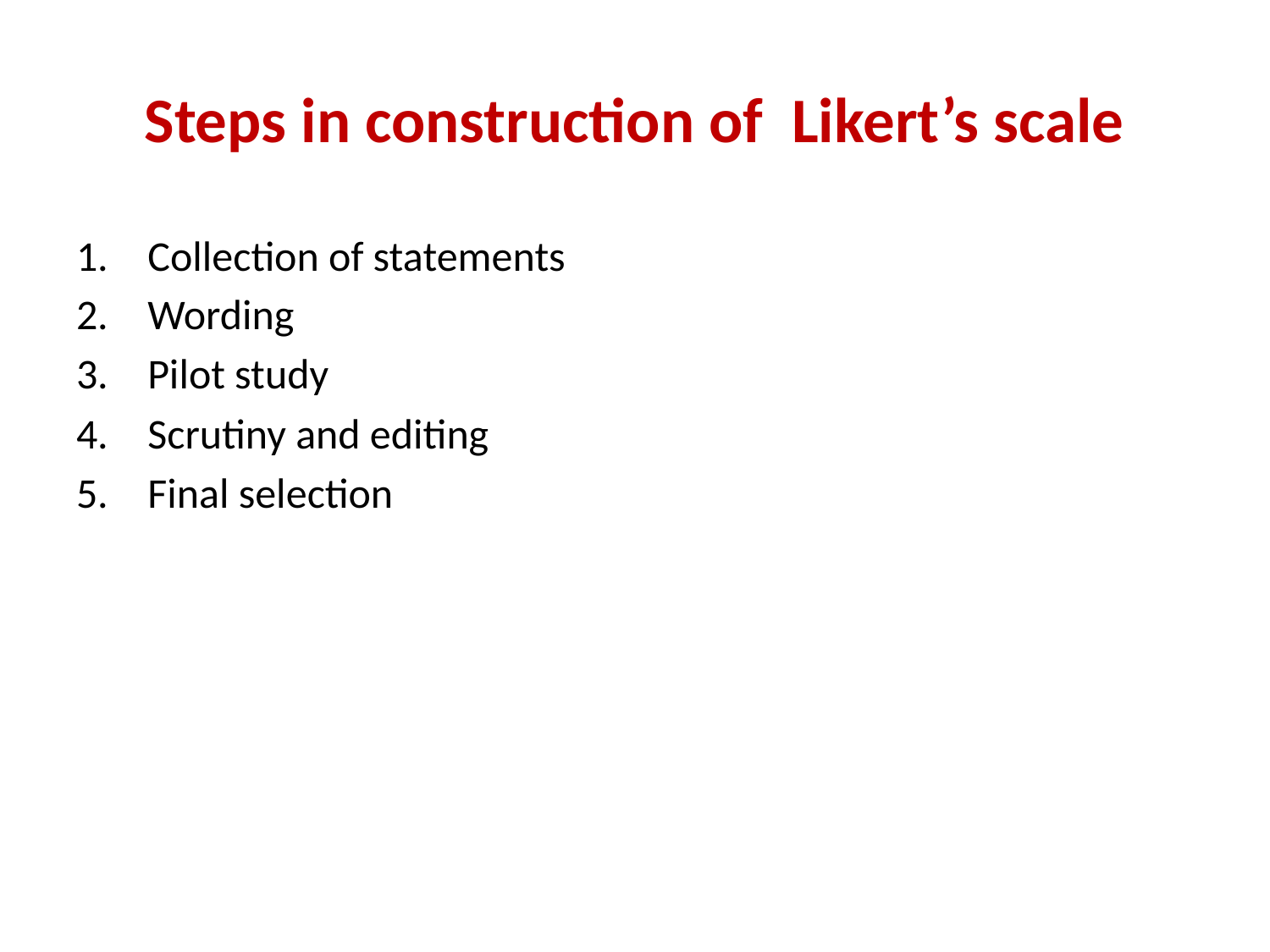

# Steps in construction of  Likert’s scale
Collection of statements
Wording
Pilot study
Scrutiny and editing
Final selection